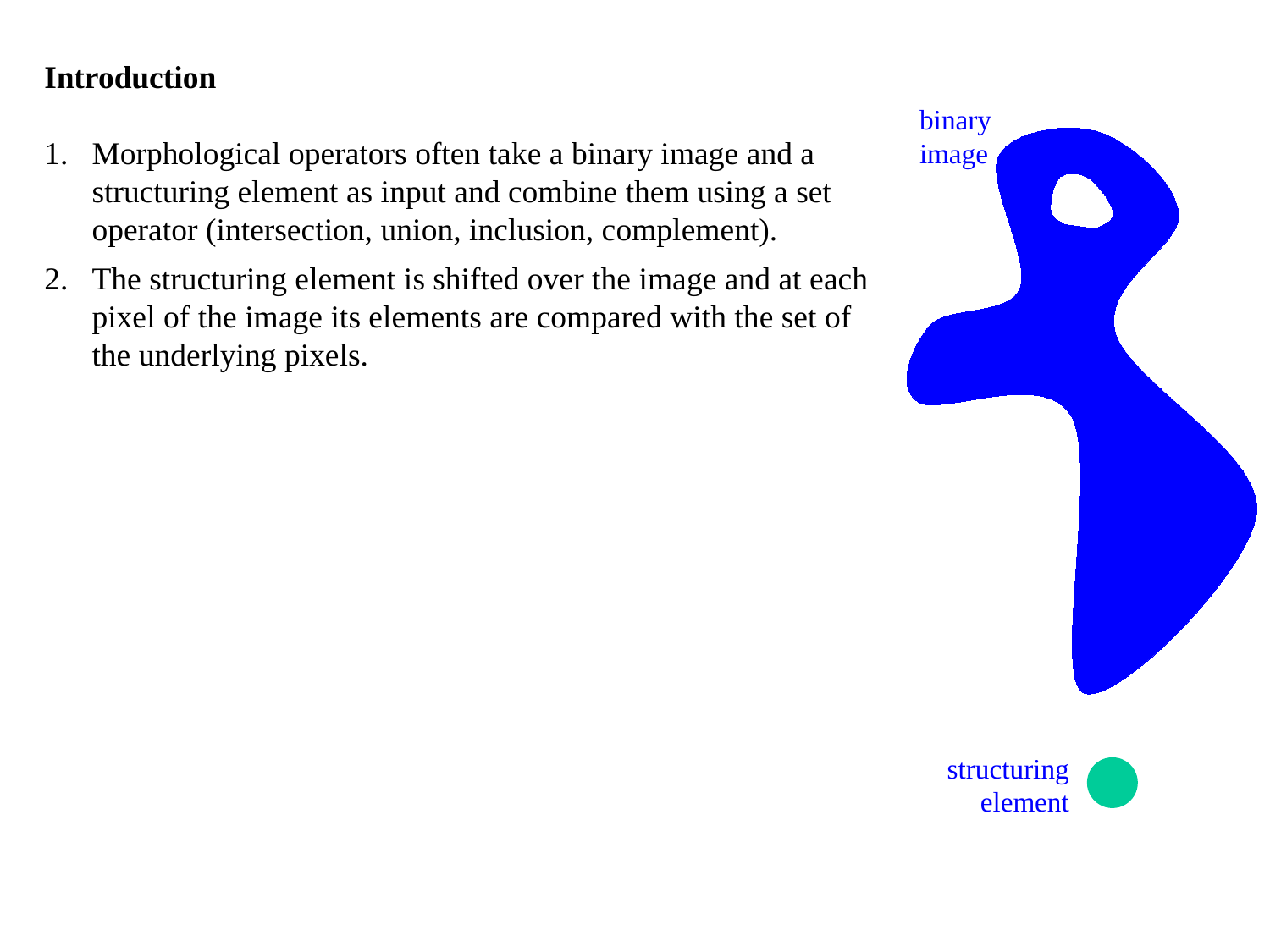

Introduction

Morphological operators often take a binary image and a structuring element as input and combine them using a set operator (intersection, union, inclusion, complement).
The structuring element is shifted over the image and at each pixel of the image its elements are compared with the set of the underlying pixels.
binary image

structuring element